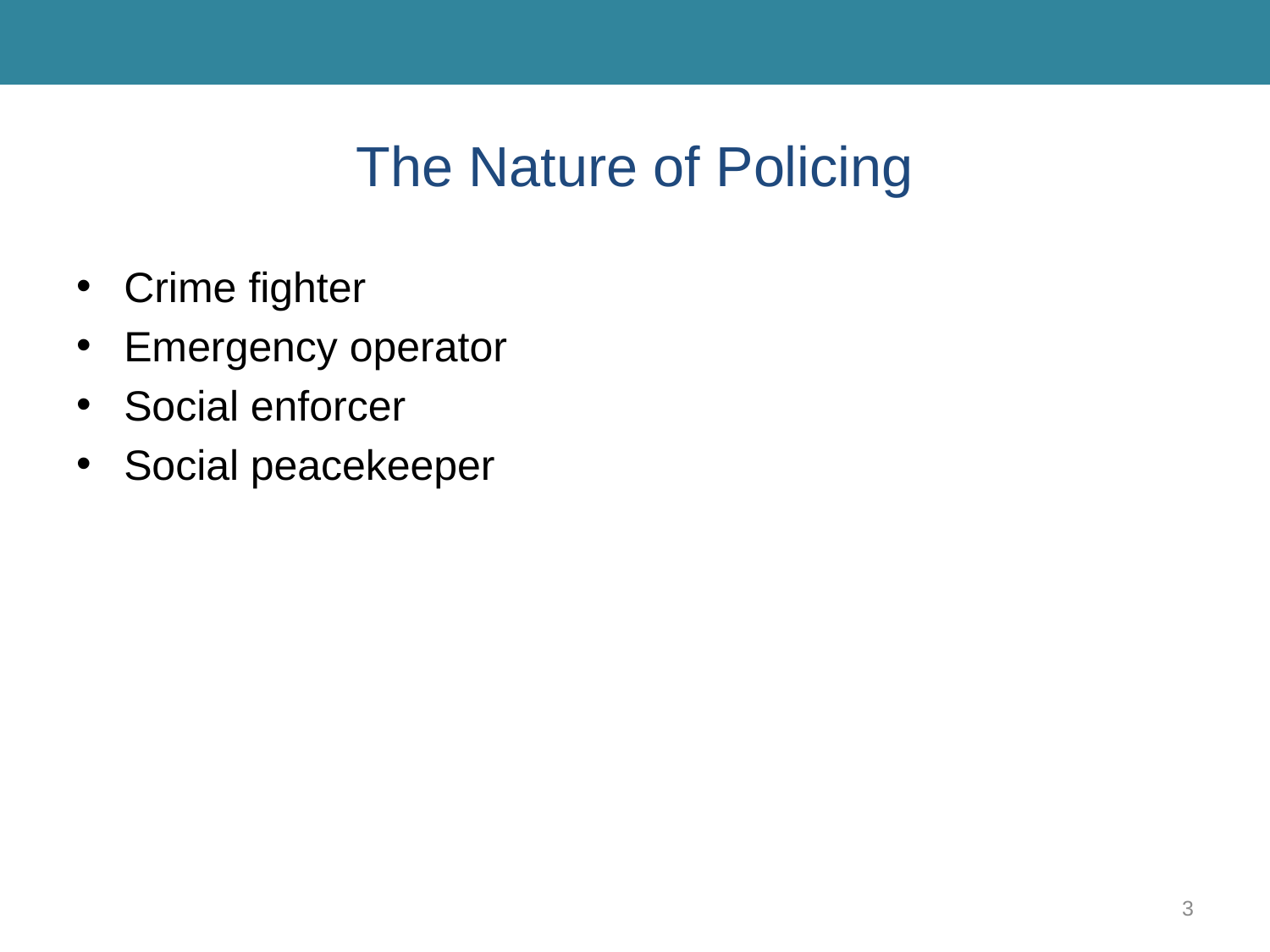

# The Nature of Policing
Crime fighter
Emergency operator
Social enforcer
Social peacekeeper
3